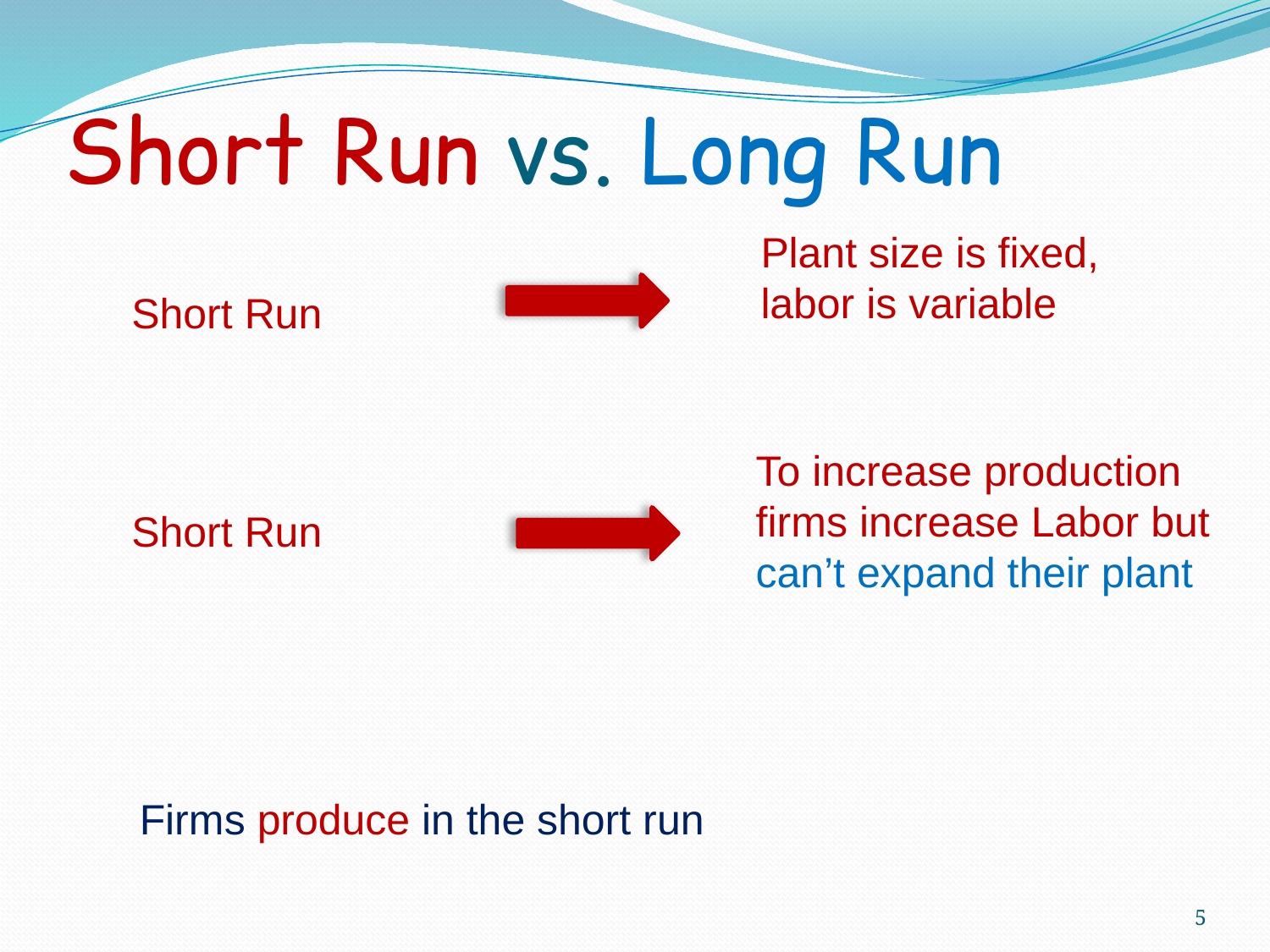

# Short Run vs. Long Run
Plant size is fixed, labor is variable

Short Run
To increase production firms increase Labor but can’t expand their plant
Short Run

Firms produce in the short run
5